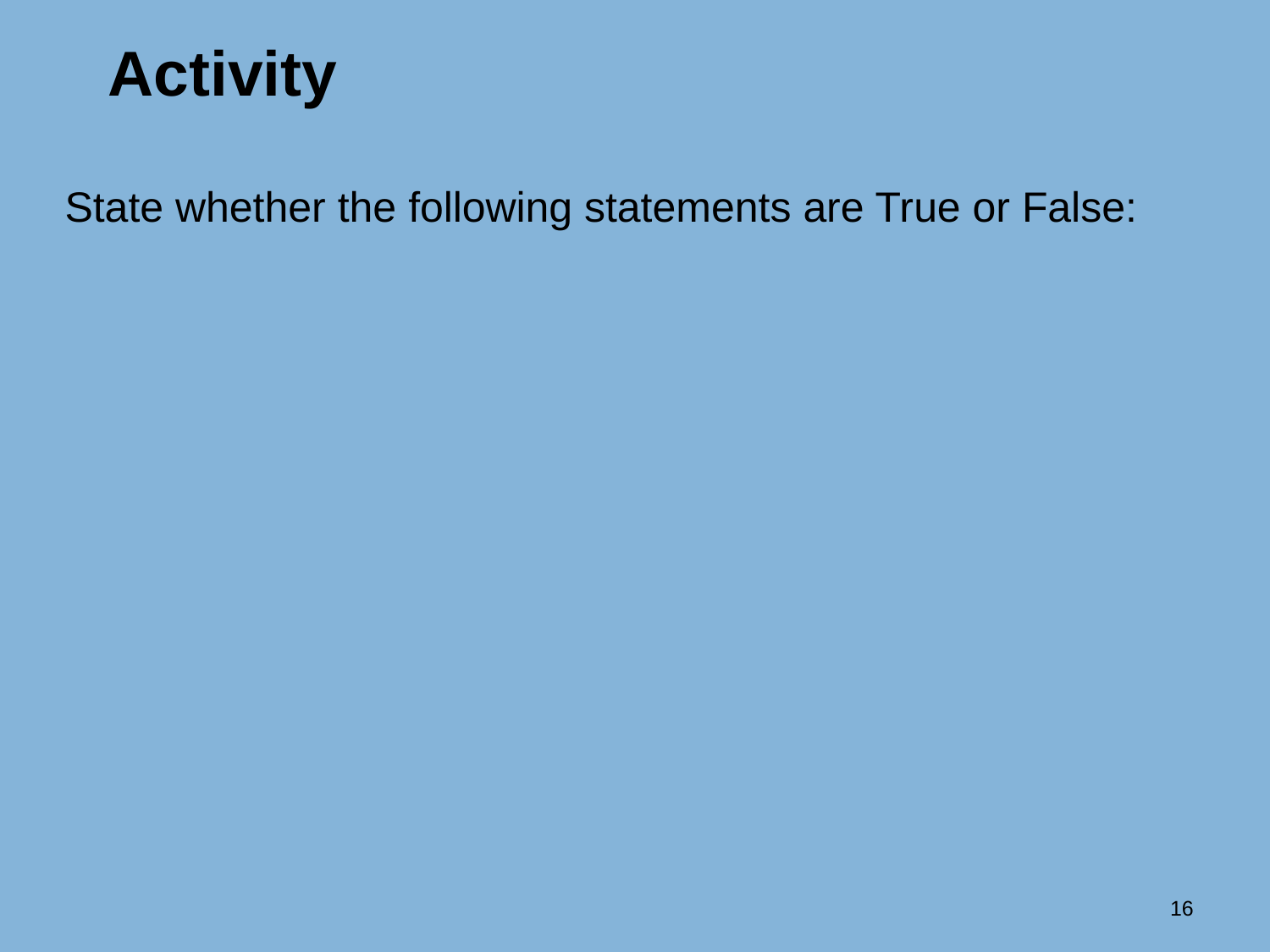

# Activity
State whether the following statements are True or False:

16